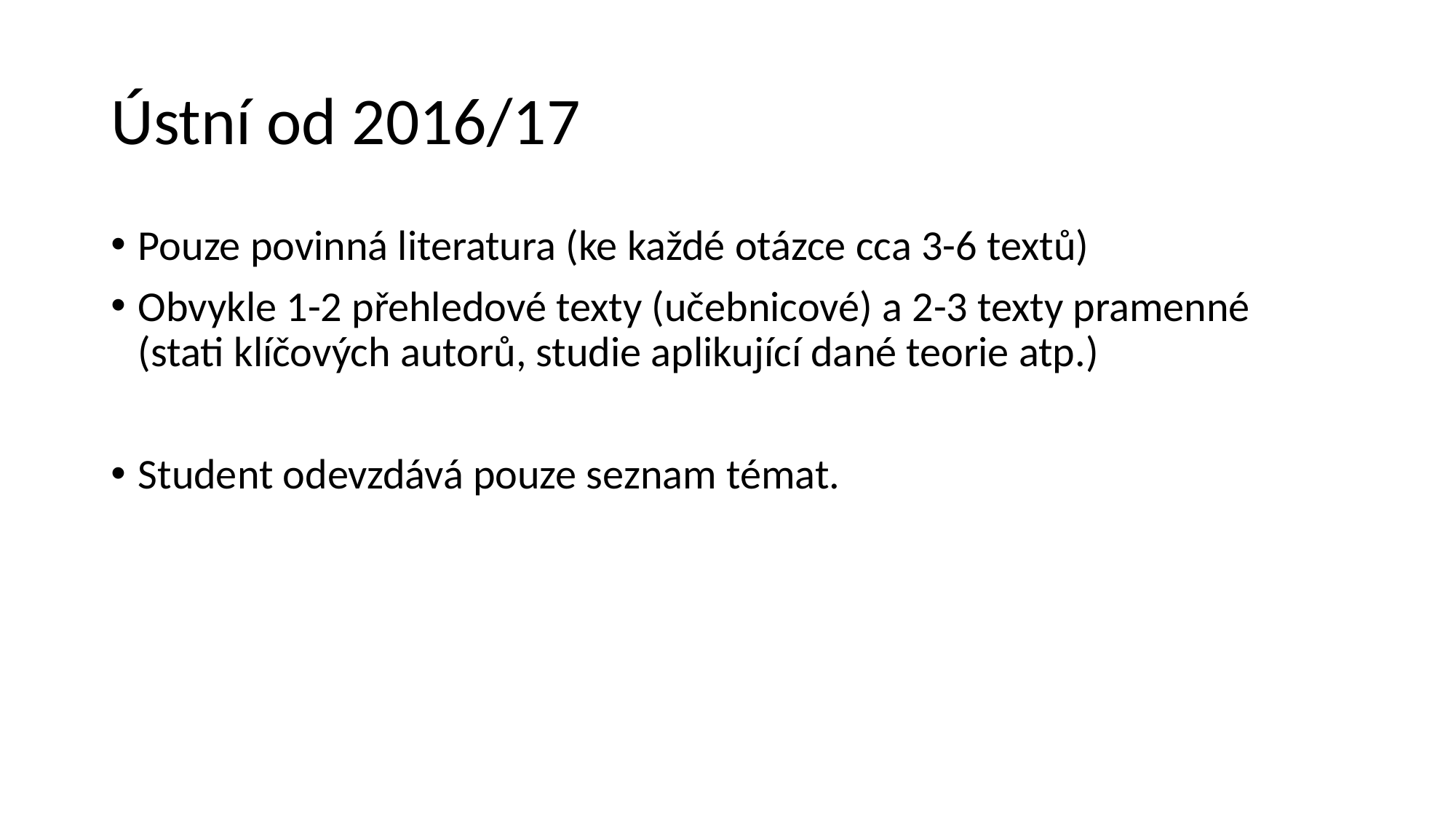

# Ústní od 2016/17
Pouze povinná literatura (ke každé otázce cca 3-6 textů)
Obvykle 1-2 přehledové texty (učebnicové) a 2-3 texty pramenné (stati klíčových autorů, studie aplikující dané teorie atp.)

Student odevzdává pouze seznam témat.